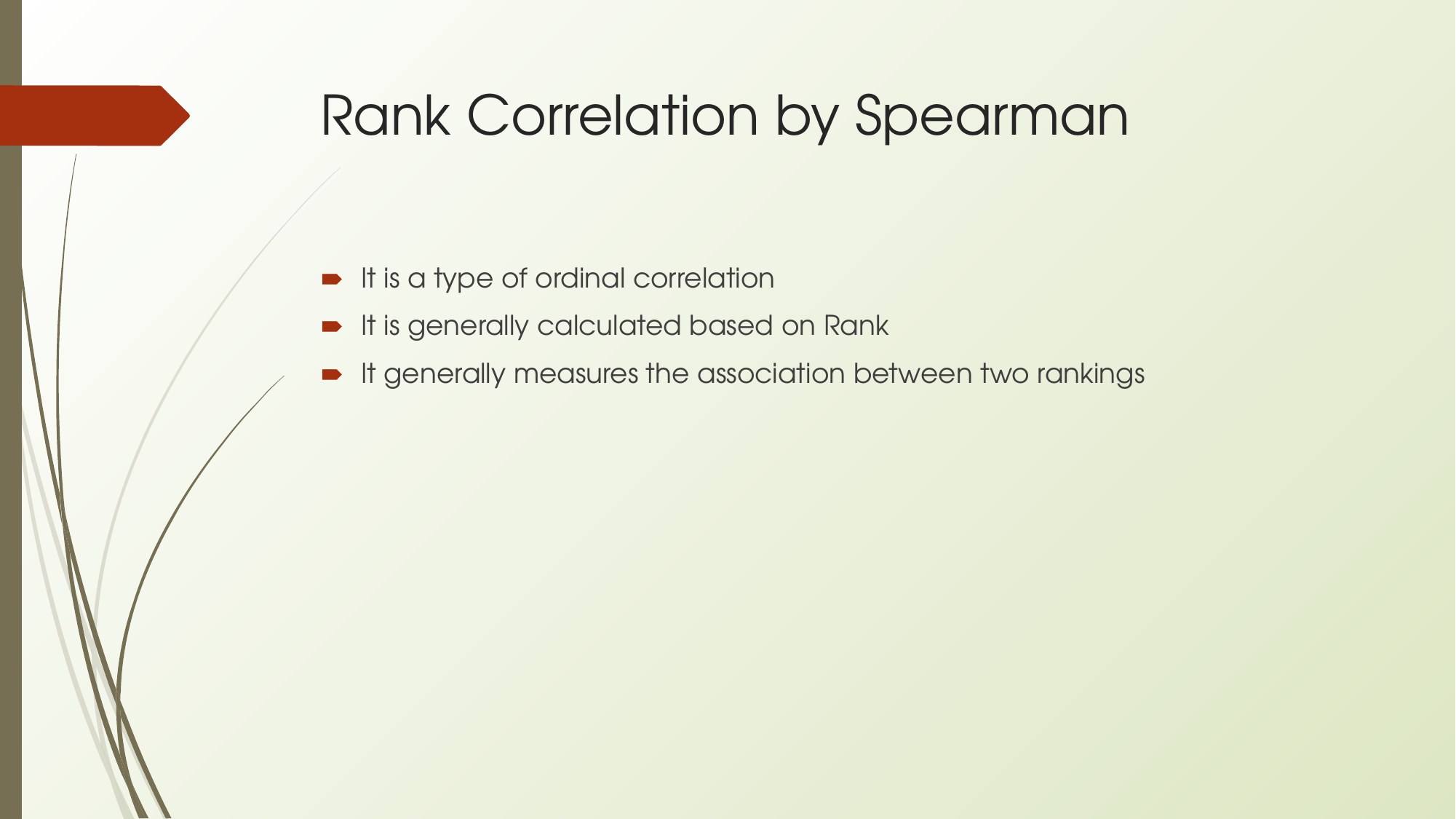

# Rank Correlation by Spearman
It is a type of ordinal correlation
It is generally calculated based on Rank
It generally measures the association between two rankings